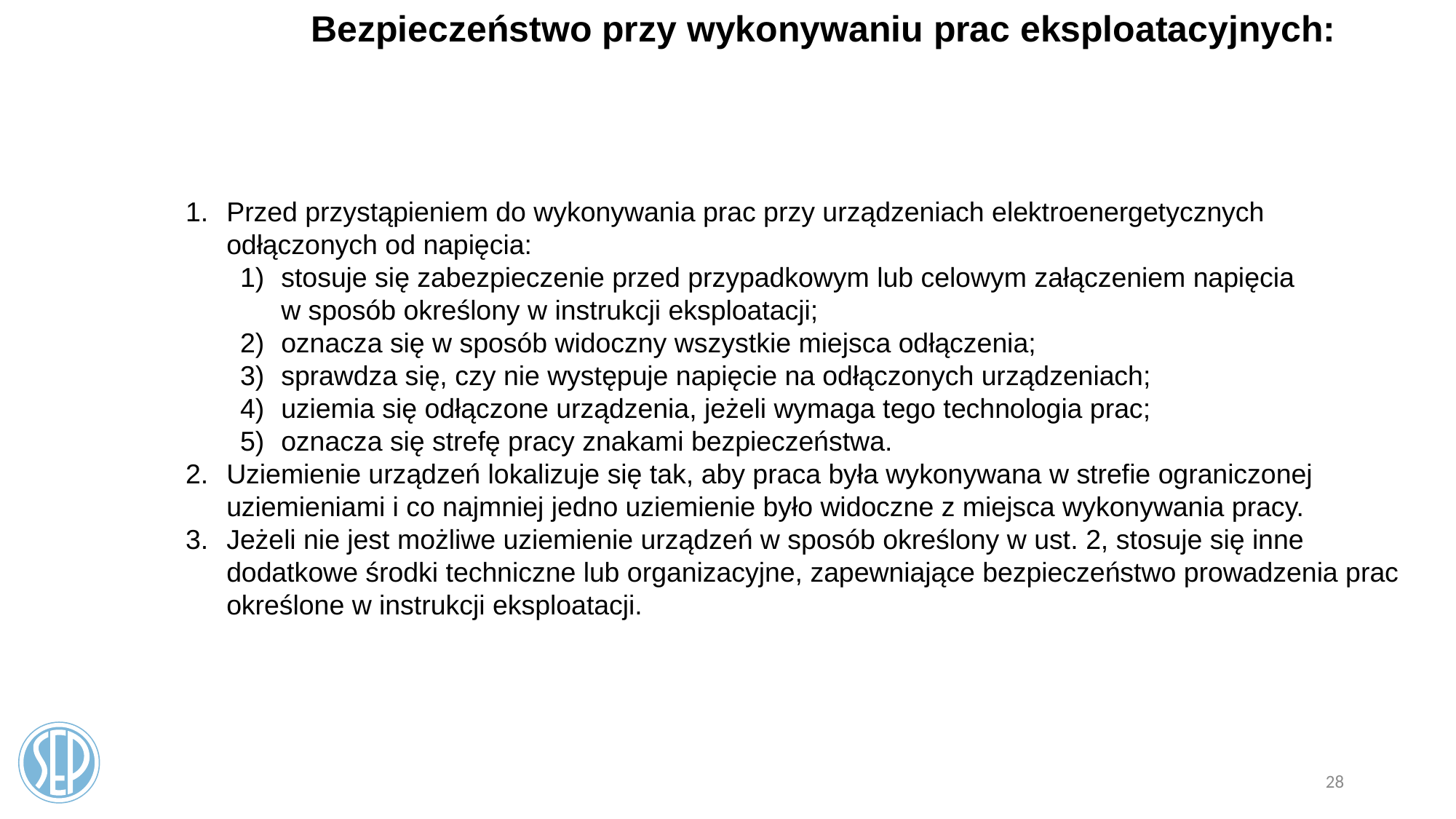

Bezpieczeństwo przy wykonywaniu prac eksploatacyjnych:

Przed przystąpieniem do wykonywania prac przy urządzeniach elektroenergetycznych odłączonych od napięcia:
stosuje się zabezpieczenie przed przypadkowym lub celowym załączeniem napięcia
w sposób określony w instrukcji eksploatacji;
oznacza się w sposób widoczny wszystkie miejsca odłączenia;
sprawdza się, czy nie występuje napięcie na odłączonych urządzeniach;
uziemia się odłączone urządzenia, jeżeli wymaga tego technologia prac;
oznacza się strefę pracy znakami bezpieczeństwa.
Uziemienie urządzeń lokalizuje się tak, aby praca była wykonywana w strefie ograniczonej uziemieniami i co najmniej jedno uziemienie było widoczne z miejsca wykonywania pracy.
Jeżeli nie jest możliwe uziemienie urządzeń w sposób określony w ust. 2, stosuje się inne dodatkowe środki techniczne lub organizacyjne, zapewniające bezpieczeństwo prowadzenia prac określone w instrukcji eksploatacji.
28